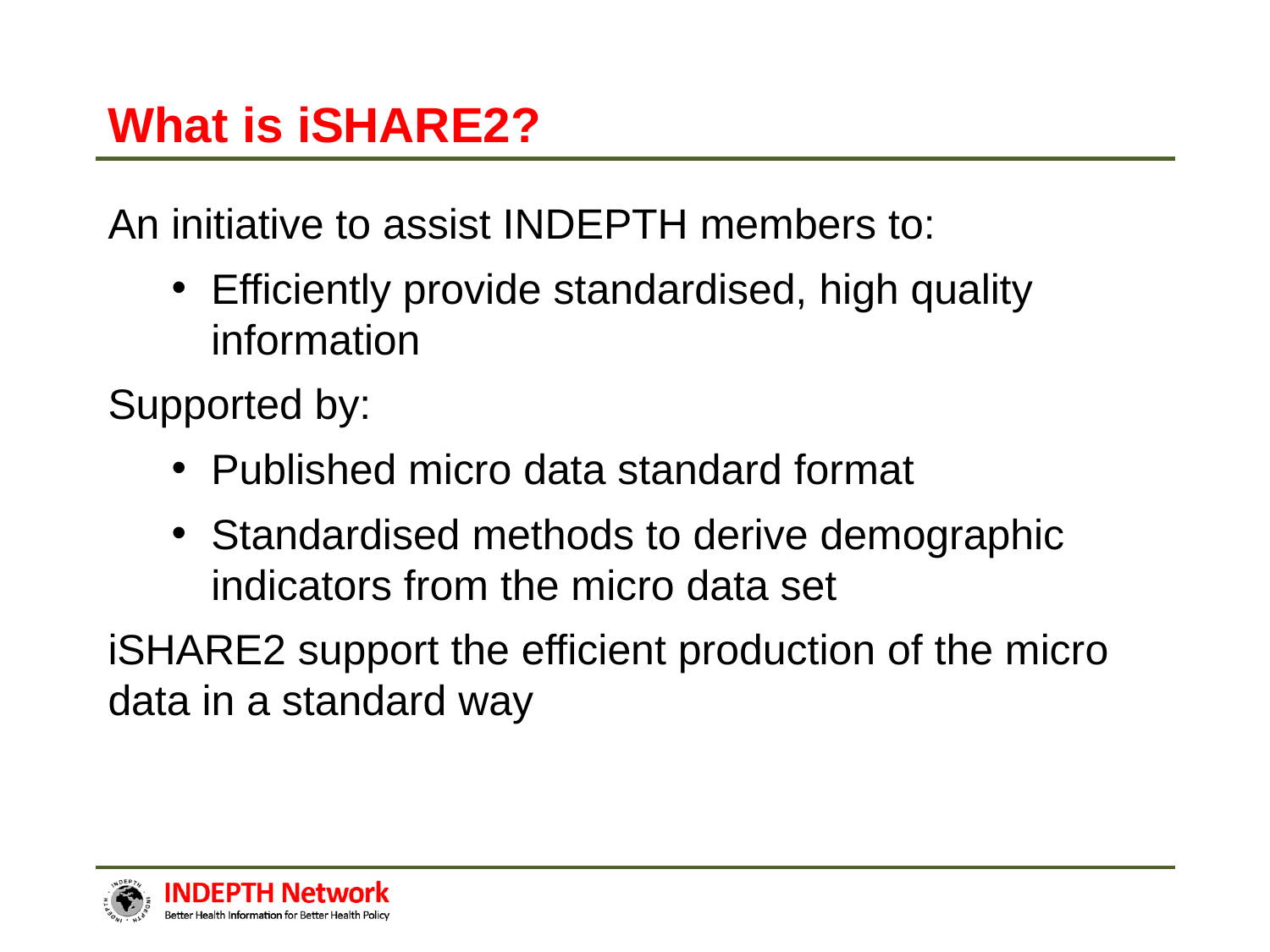

# What is iSHARE2?
An initiative to assist INDEPTH members to:
Efficiently provide standardised, high quality information
Supported by:
Published micro data standard format
Standardised methods to derive demographic indicators from the micro data set
iSHARE2 support the efficient production of the micro data in a standard way